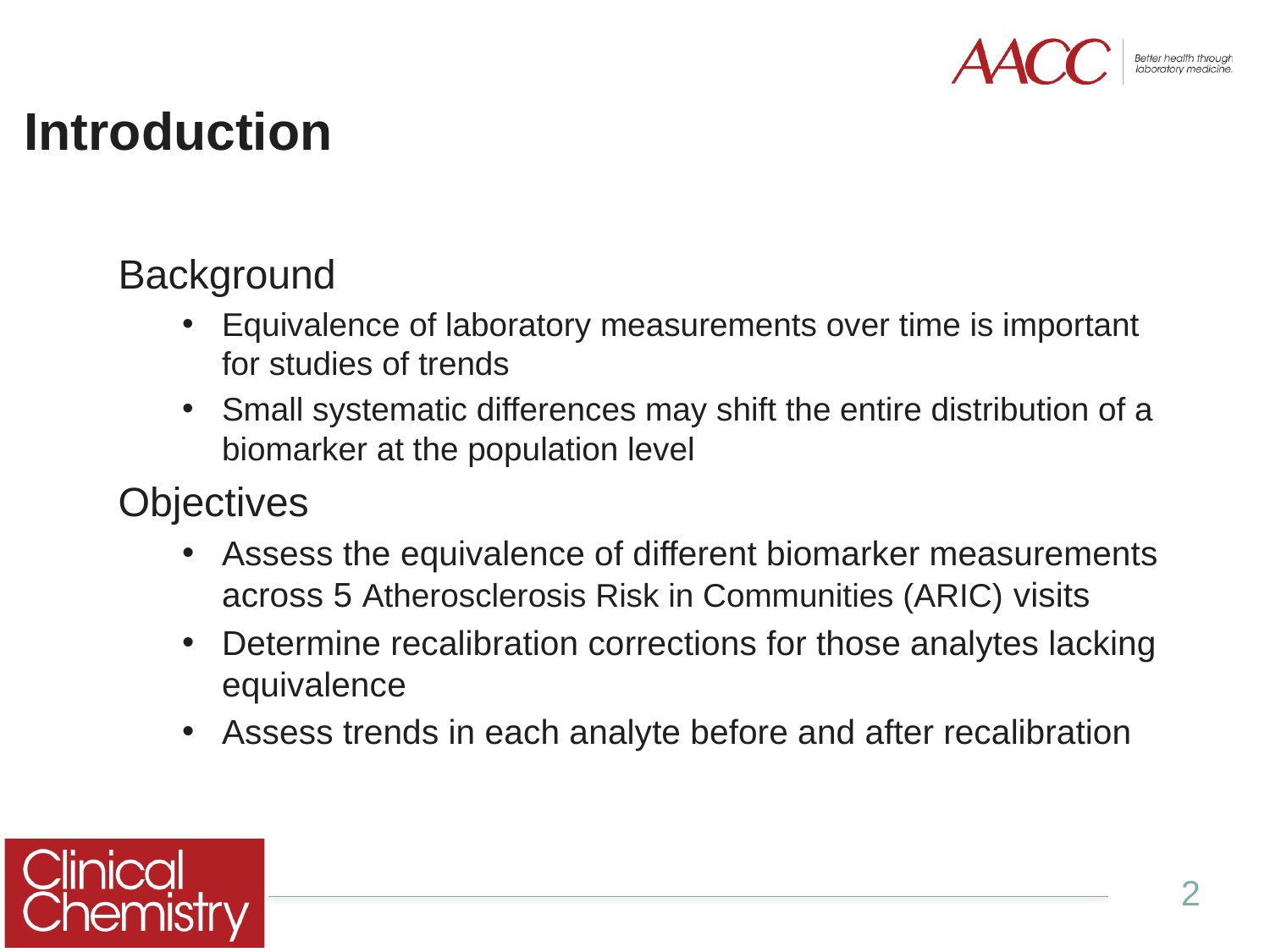

# Introduction
Background
Equivalence of laboratory measurements over time is important for studies of trends
Small systematic differences may shift the entire distribution of a biomarker at the population level
Objectives
Assess the equivalence of different biomarker measurements across 5 Atherosclerosis Risk in Communities (ARIC) visits
Determine recalibration corrections for those analytes lacking equivalence
Assess trends in each analyte before and after recalibration

2